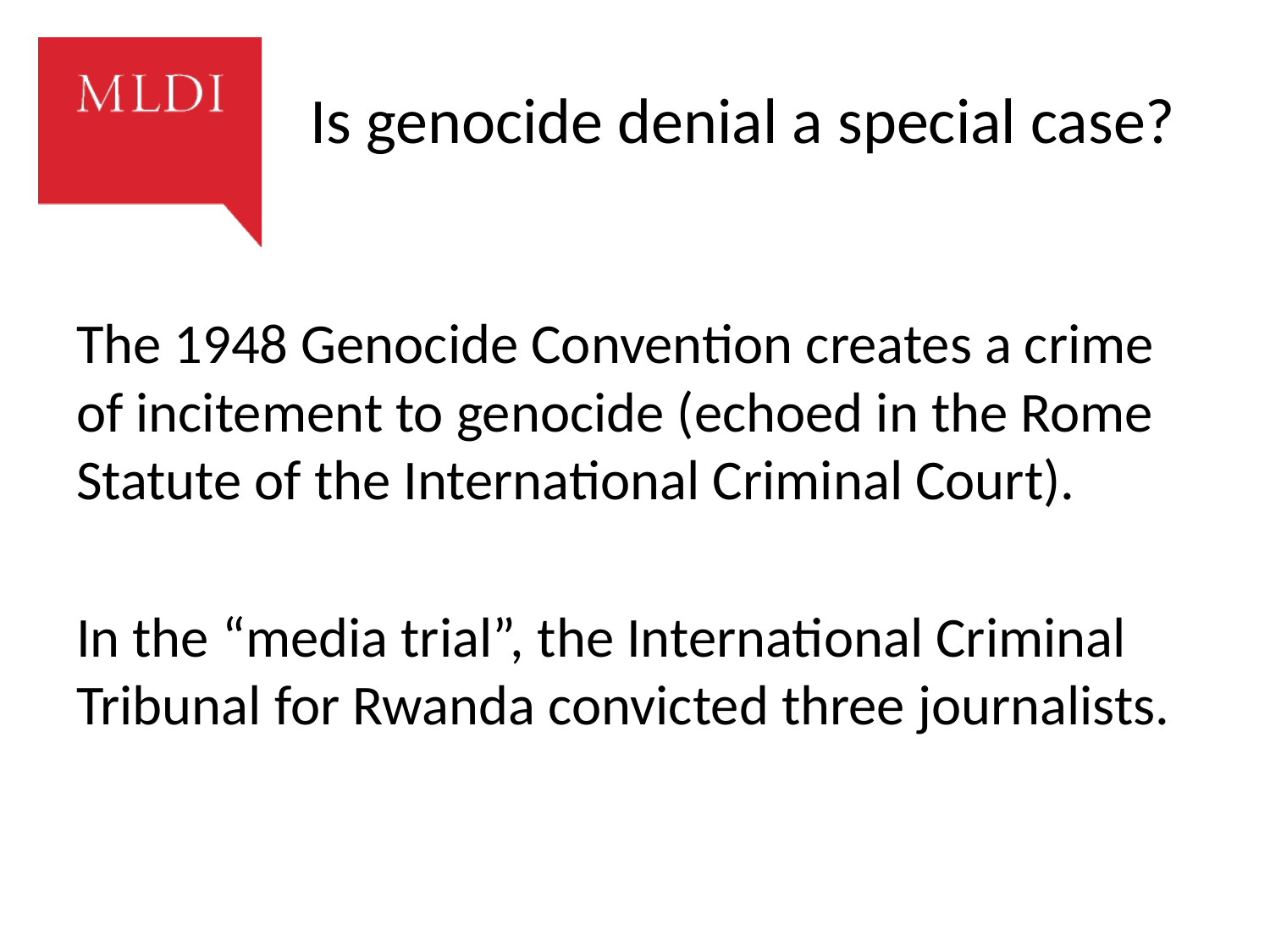

# Is genocide denial a special case?

The 1948 Genocide Convention creates a crime of incitement to genocide (echoed in the Rome Statute of the International Criminal Court).

In the “media trial”, the International Criminal Tribunal for Rwanda convicted three journalists.